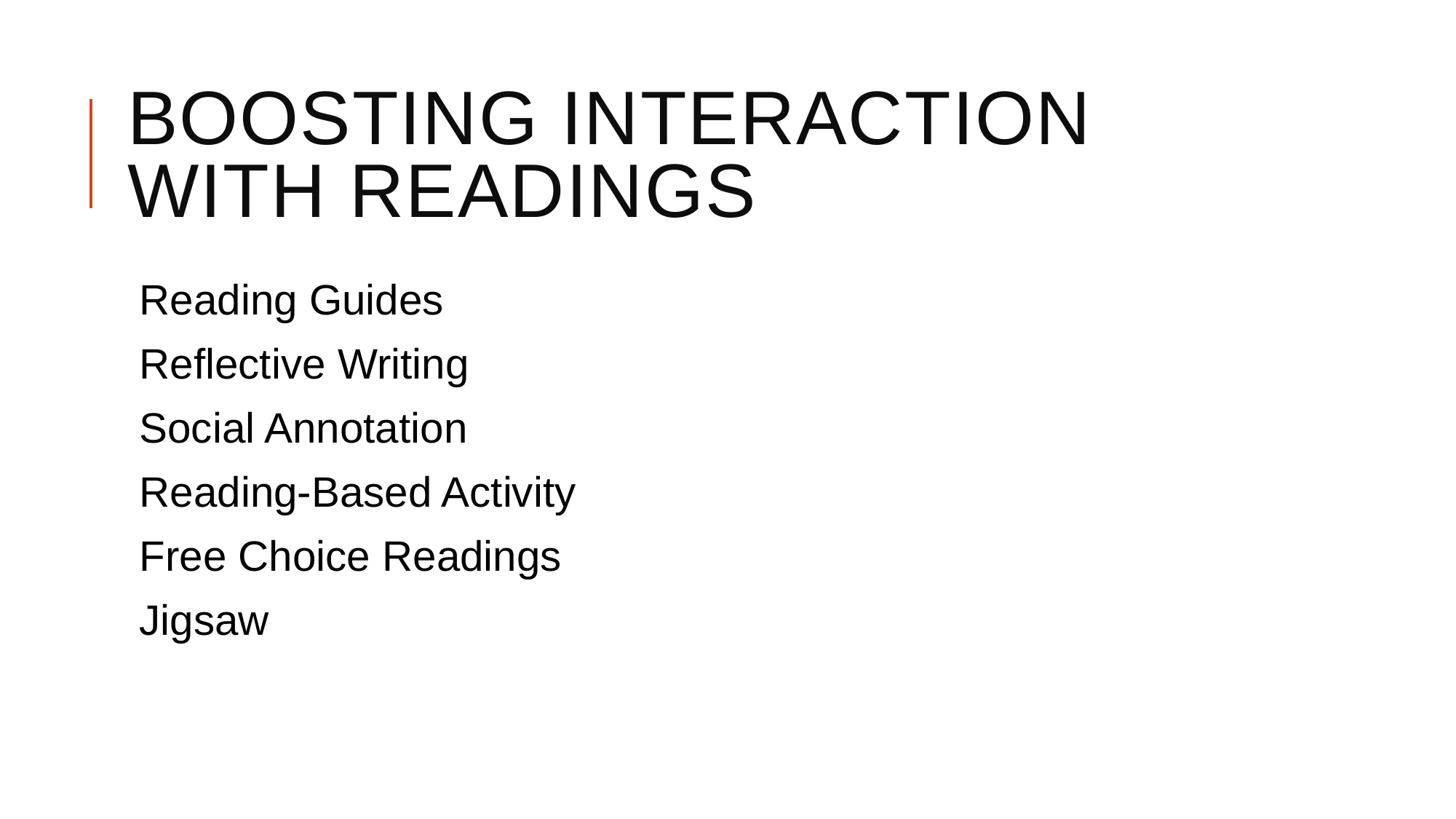

# Boosting interaction with Readings
Reading Guides
Reflective Writing
Social Annotation
Reading-Based Activity
Free Choice Readings
Jigsaw